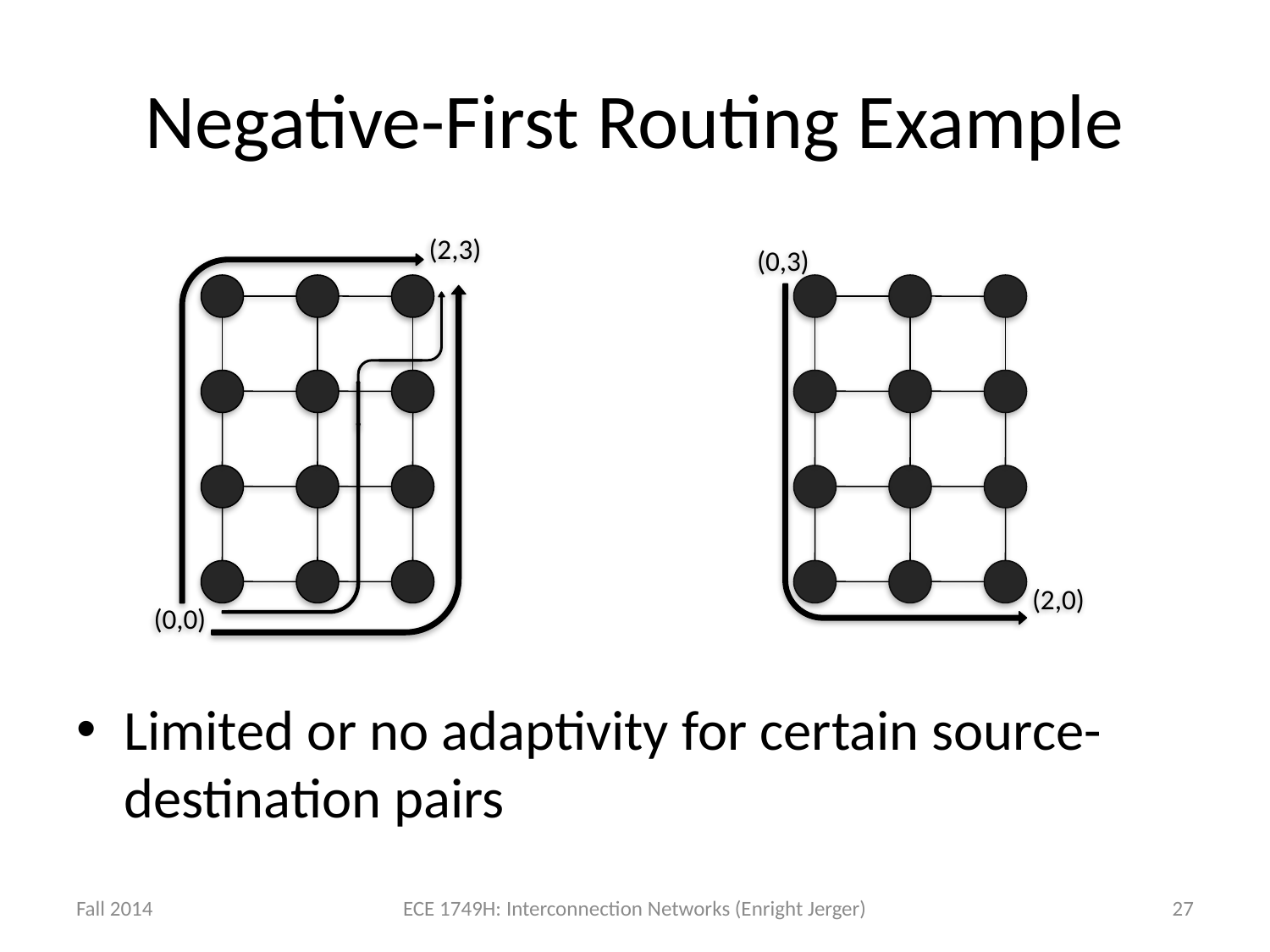

# Negative-First Routing Example
(2,3)
(0,3)

(2,0)
(0,0)
Limited or no adaptivity for certain source-destination pairs
Fall 2014
ECE 1749H: Interconnection Networks (Enright Jerger)
27